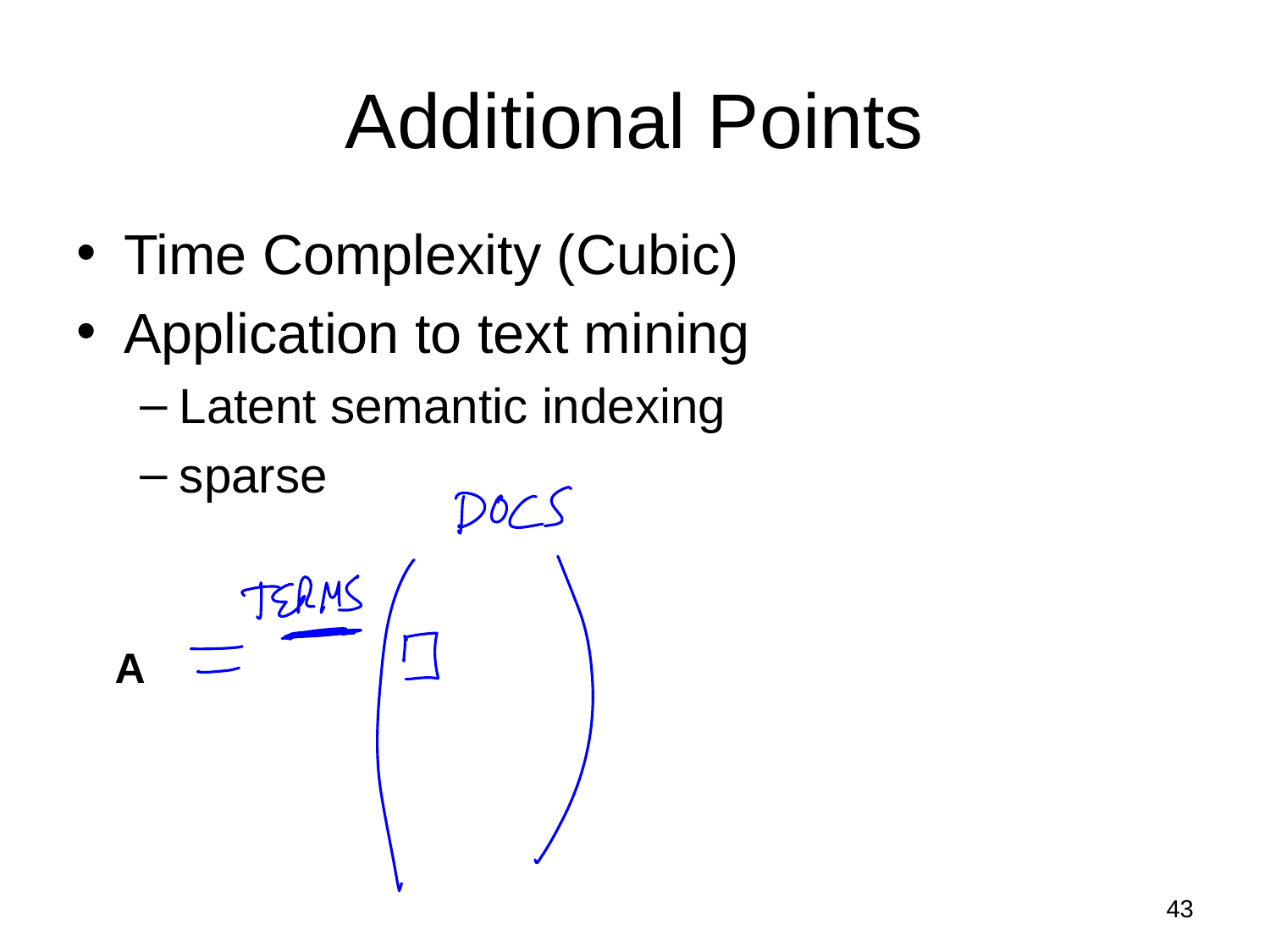

# Additional Points
Time Complexity (Cubic)
Application to text mining
Latent semantic indexing
sparse

A

43